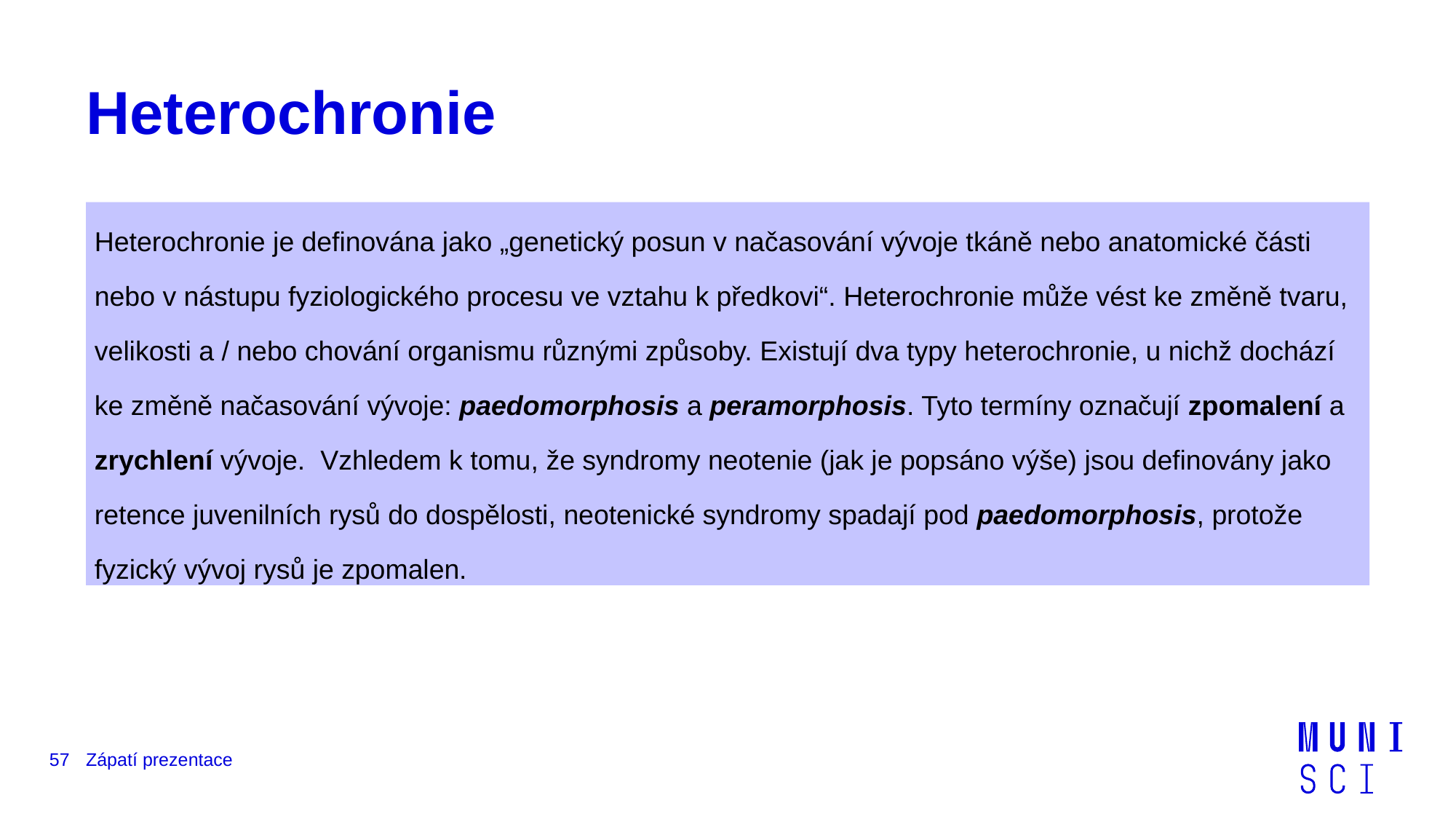

# Heterochronie
Heterochronie je definována jako „genetický posun v načasování vývoje tkáně nebo anatomické části nebo v nástupu fyziologického procesu ve vztahu k předkovi“. Heterochronie může vést ke změně tvaru, velikosti a / nebo chování organismu různými způsoby. Existují dva typy heterochronie, u nichž dochází ke změně načasování vývoje: paedomorphosis a peramorphosis. Tyto termíny označují zpomalení a zrychlení vývoje.  Vzhledem k tomu, že syndromy neotenie (jak je popsáno výše) jsou definovány jako retence juvenilních rysů do dospělosti, neotenické syndromy spadají pod paedomorphosis, protože fyzický vývoj rysů je zpomalen.
57
Zápatí prezentace